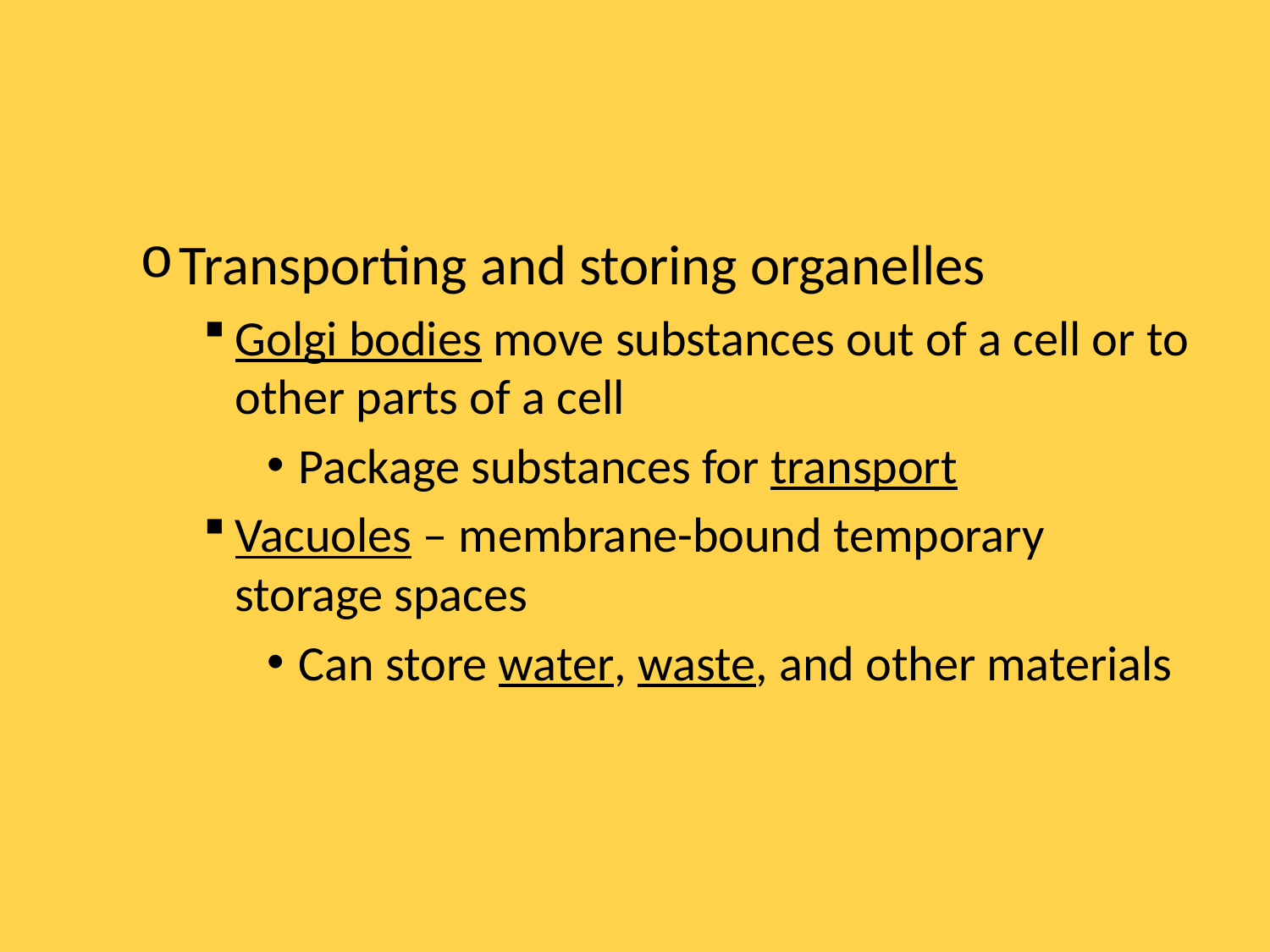

#
Transporting and storing organelles
Golgi bodies move substances out of a cell or to other parts of a cell
Package substances for transport
Vacuoles – membrane-bound temporary storage spaces
Can store water, waste, and other materials